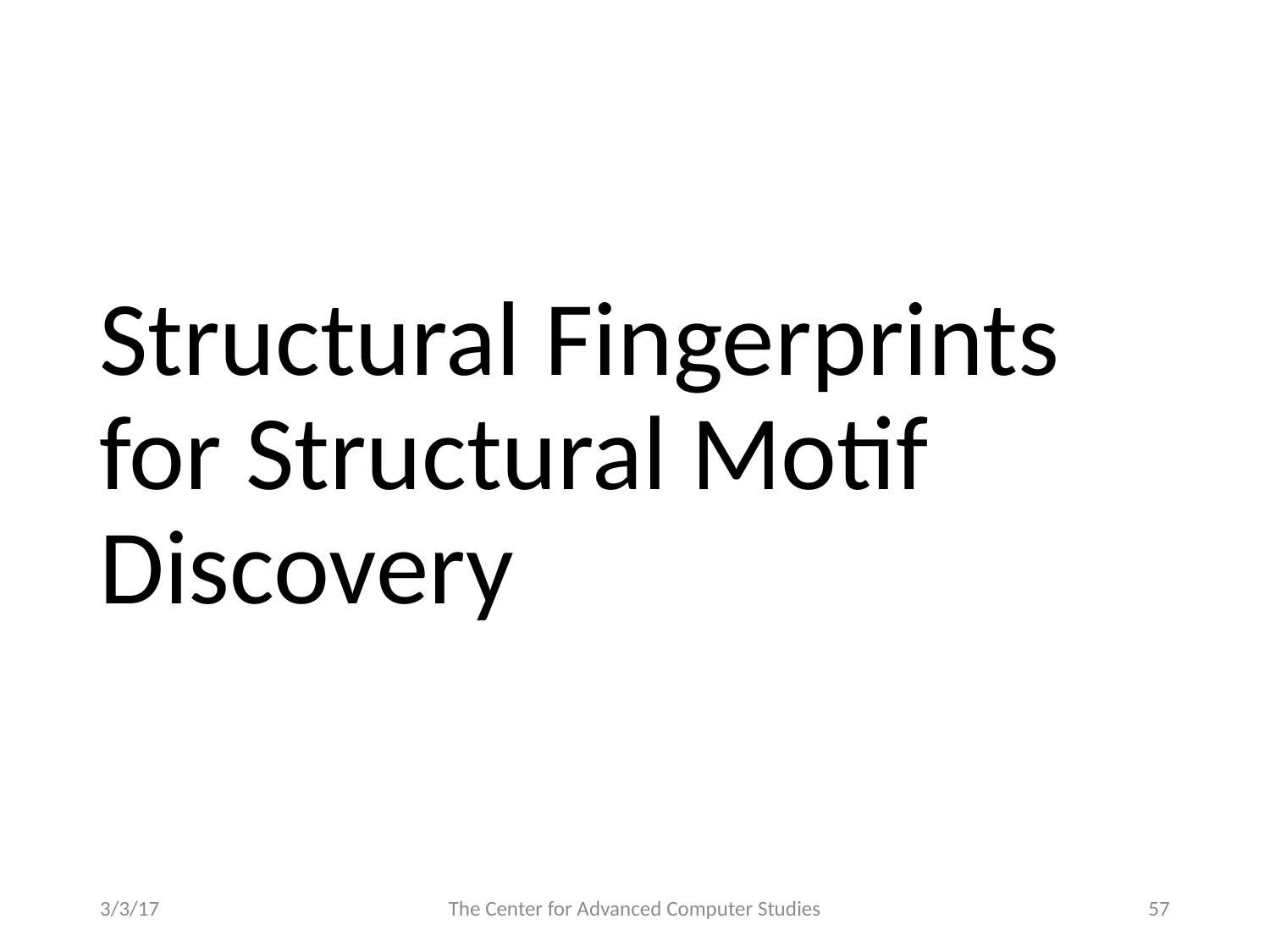

# Structural Fingerprints for Structural Motif Discovery

3/3/17
The Center for Advanced Computer Studies
57